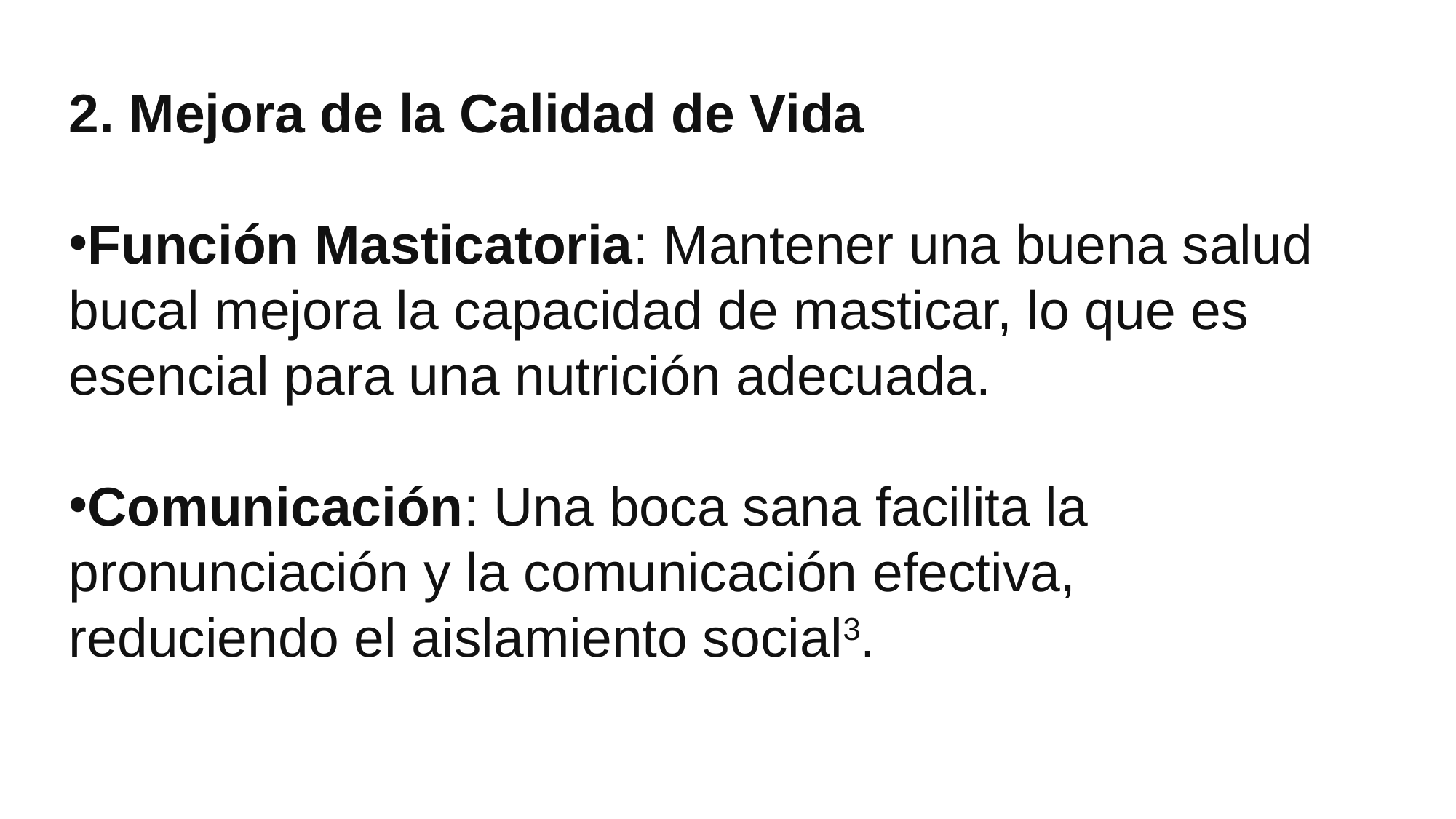

2. Mejora de la Calidad de Vida

Función Masticatoria: Mantener una buena salud bucal mejora la capacidad de masticar, lo que es esencial para una nutrición adecuada.

Comunicación: Una boca sana facilita la pronunciación y la comunicación efectiva, reduciendo el aislamiento social3.